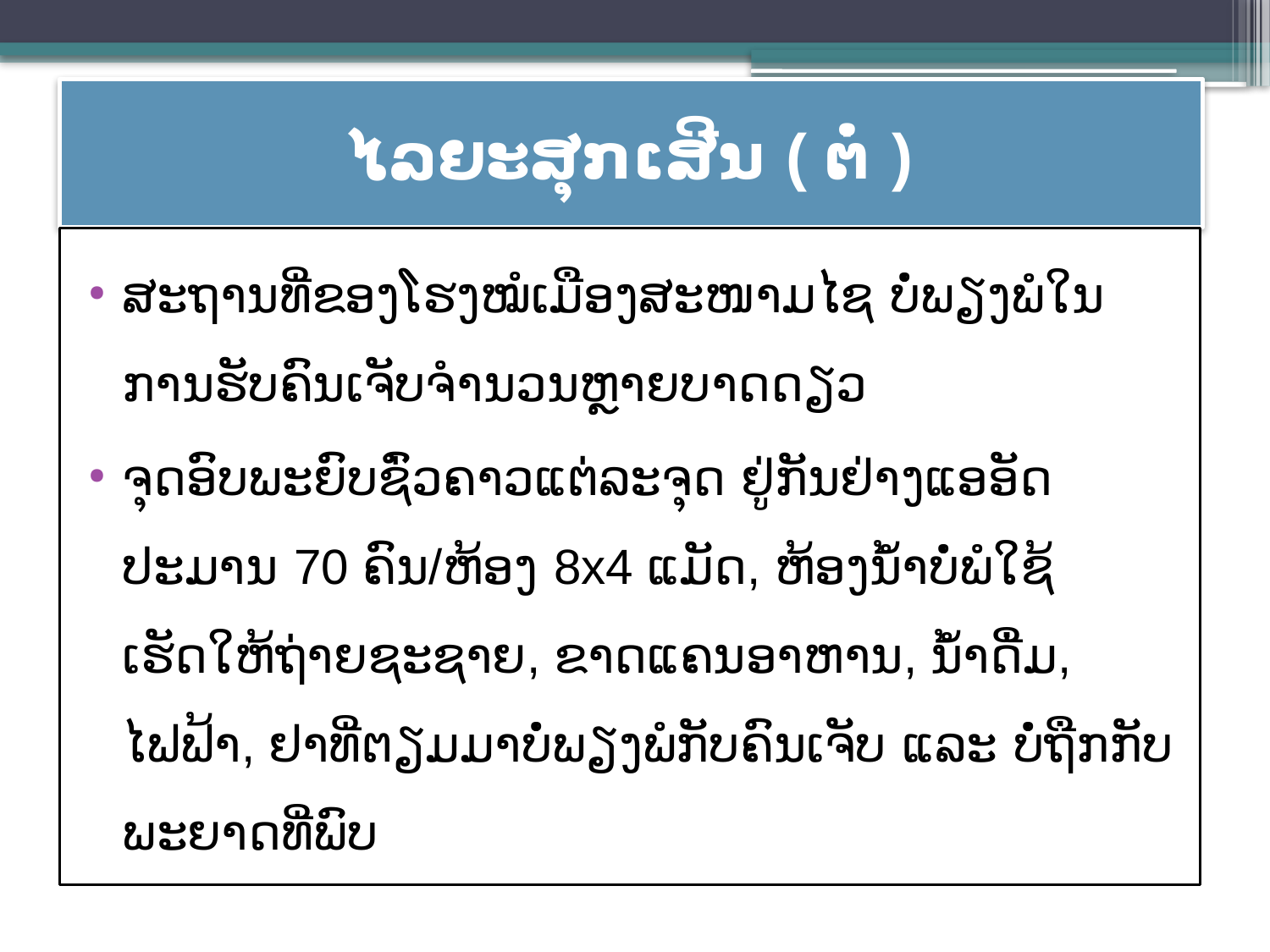

# ໄລຍະສຸກເສີນ ( ຕໍ່ )
ສະຖານທີ່ຂອງໂຮງໝໍເມືອງສະໜາມໄຊ ບໍ່ພຽງພໍໃນການຮັບຄົນເຈັບຈຳນວນຫຼາຍບາດດຽວ
ຈຸດອົບພະຍົບຊົ່ວຄາວແຕ່ລະຈຸດ ຢູ່ກັນຢ່າງແອອັດ ປະມານ 70 ຄົນ/ຫ້ອງ 8x4 ແມັດ, ຫ້ອງນ້ຳບໍ່ພໍໃຊ້ ເຮັດໃຫ້ຖ່າຍຊະຊາຍ, ຂາດແຄນອາຫານ, ນ້ຳດື່ມ, ໄຟຟ້າ, ຢາທີ່ຕຽມມາບໍ່ພຽງພໍກັບຄົນເຈັບ ແລະ ບໍ່ຖືກກັບພະຍາດທີ່ພົບ